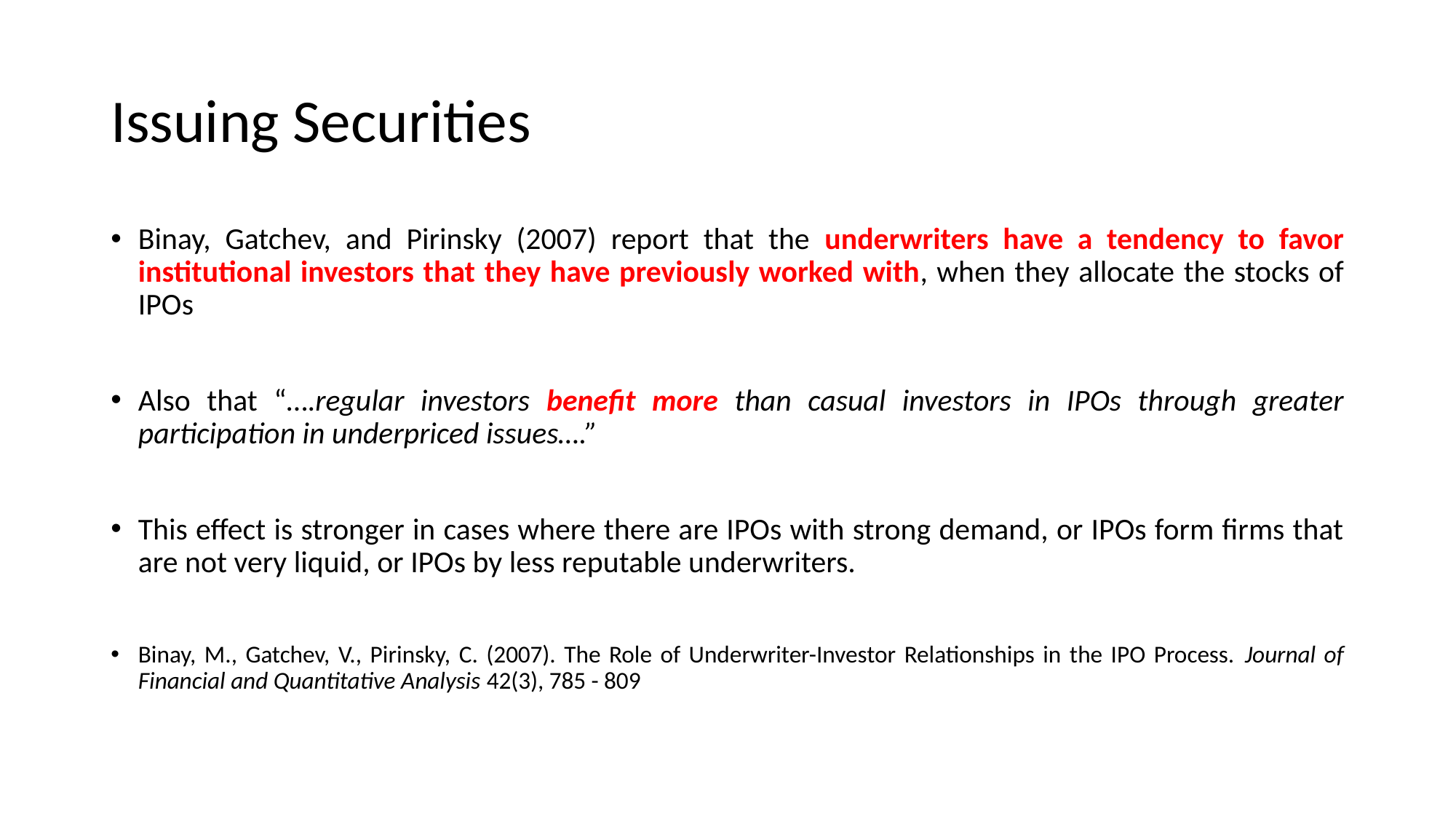

# Issuing Securities
Binay, Gatchev, and Pirinsky (2007) report that the underwriters have a tendency to favor institutional investors that they have previously worked with, when they allocate the stocks of IPOs

Also that “….regular investors benefit more than casual investors in IPOs through greater participation in underpriced issues….”

This effect is stronger in cases where there are IPOs with strong demand, or IPOs form firms that are not very liquid, or IPOs by less reputable underwriters.

Binay, M., Gatchev, V., Pirinsky, C. (2007). The Role of Underwriter-Investor Relationships in the IPO Process. Journal of Financial and Quantitative Analysis 42(3), 785 - 809